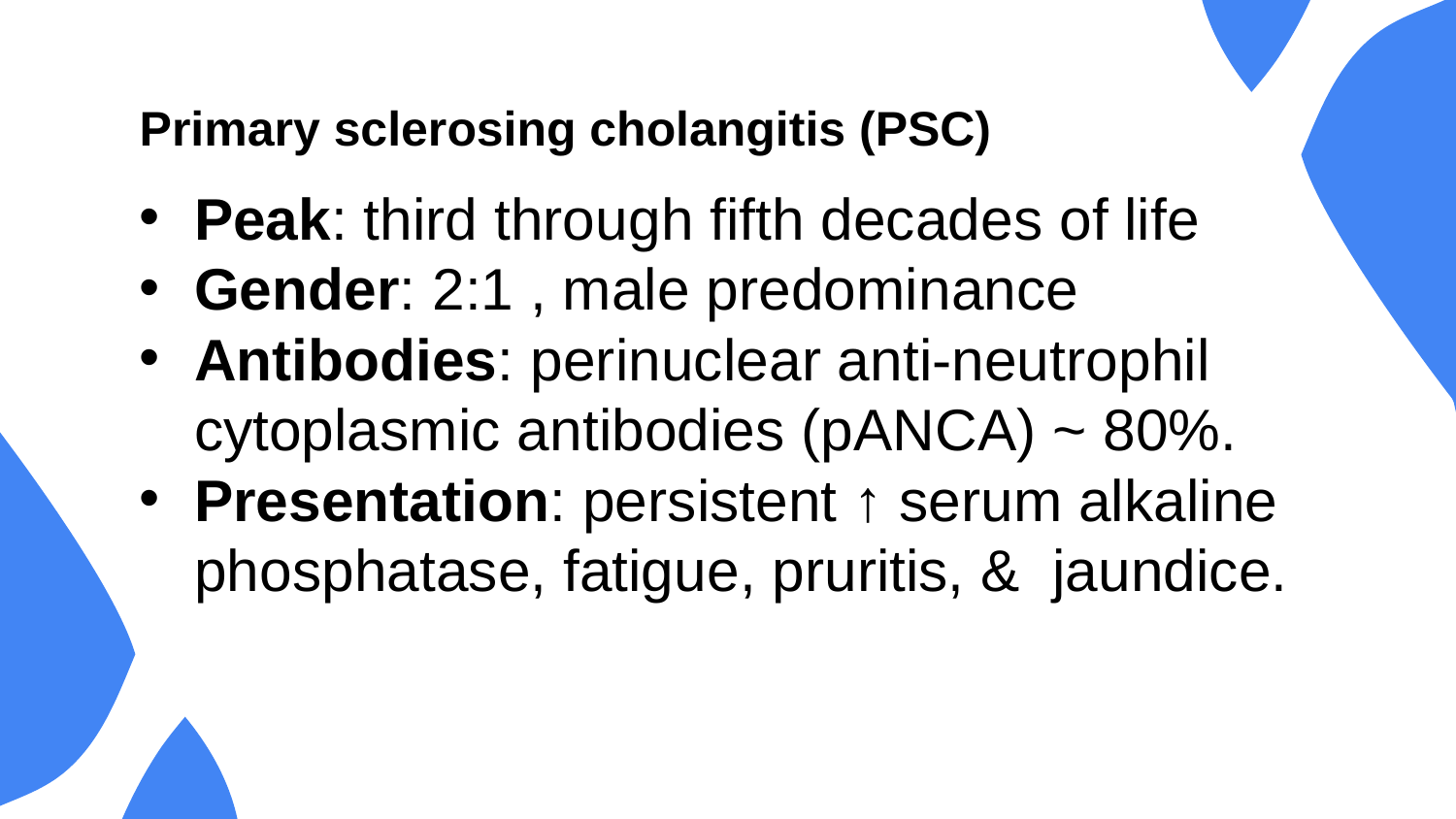

# Primary sclerosing cholangitis (PSC)
Peak: third through fifth decades of life
Gender: 2:1 , male predominance
Antibodies: perinuclear anti-neutrophil cytoplasmic antibodies (pANCA) ~ 80%.
Presentation: persistent ↑ serum alkaline phosphatase, fatigue, pruritis, &  jaundice.